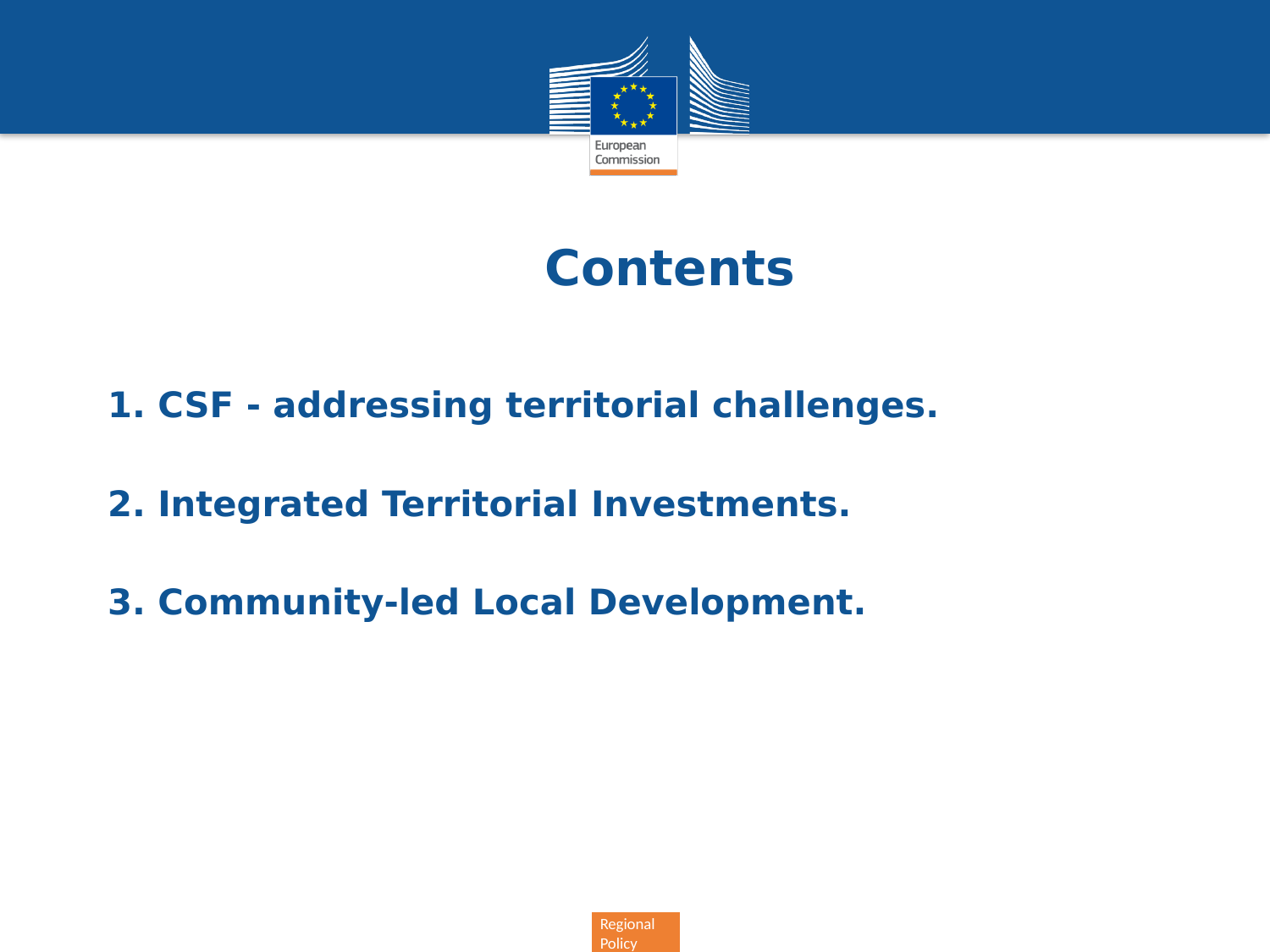

# Contents
1. CSF - addressing territorial challenges.

2. Integrated Territorial Investments.

3. Community-led Local Development.